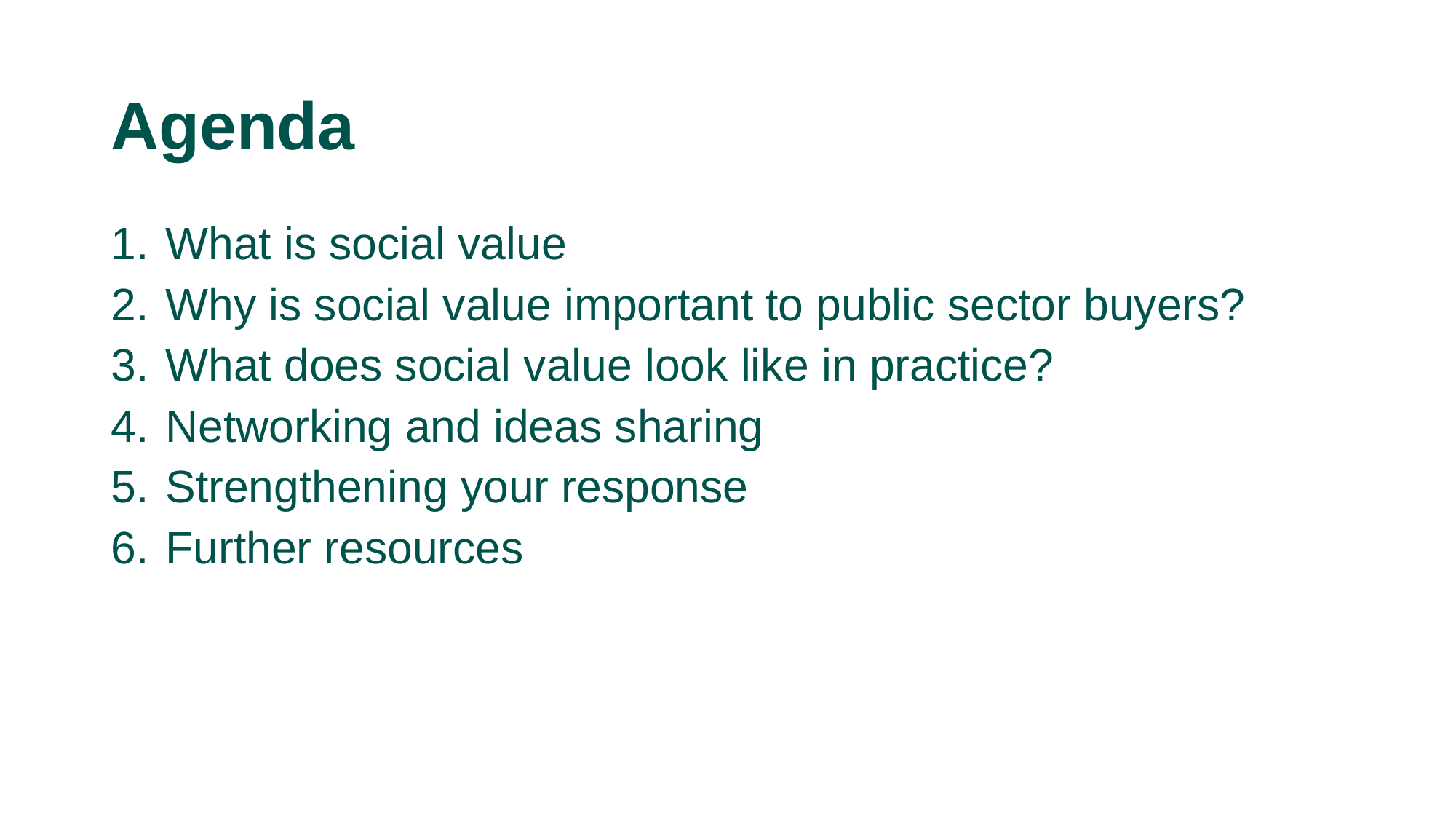

Agenda
What is social value
Why is social value important to public sector buyers?
What does social value look like in practice?
Networking and ideas sharing
Strengthening your response
Further resources